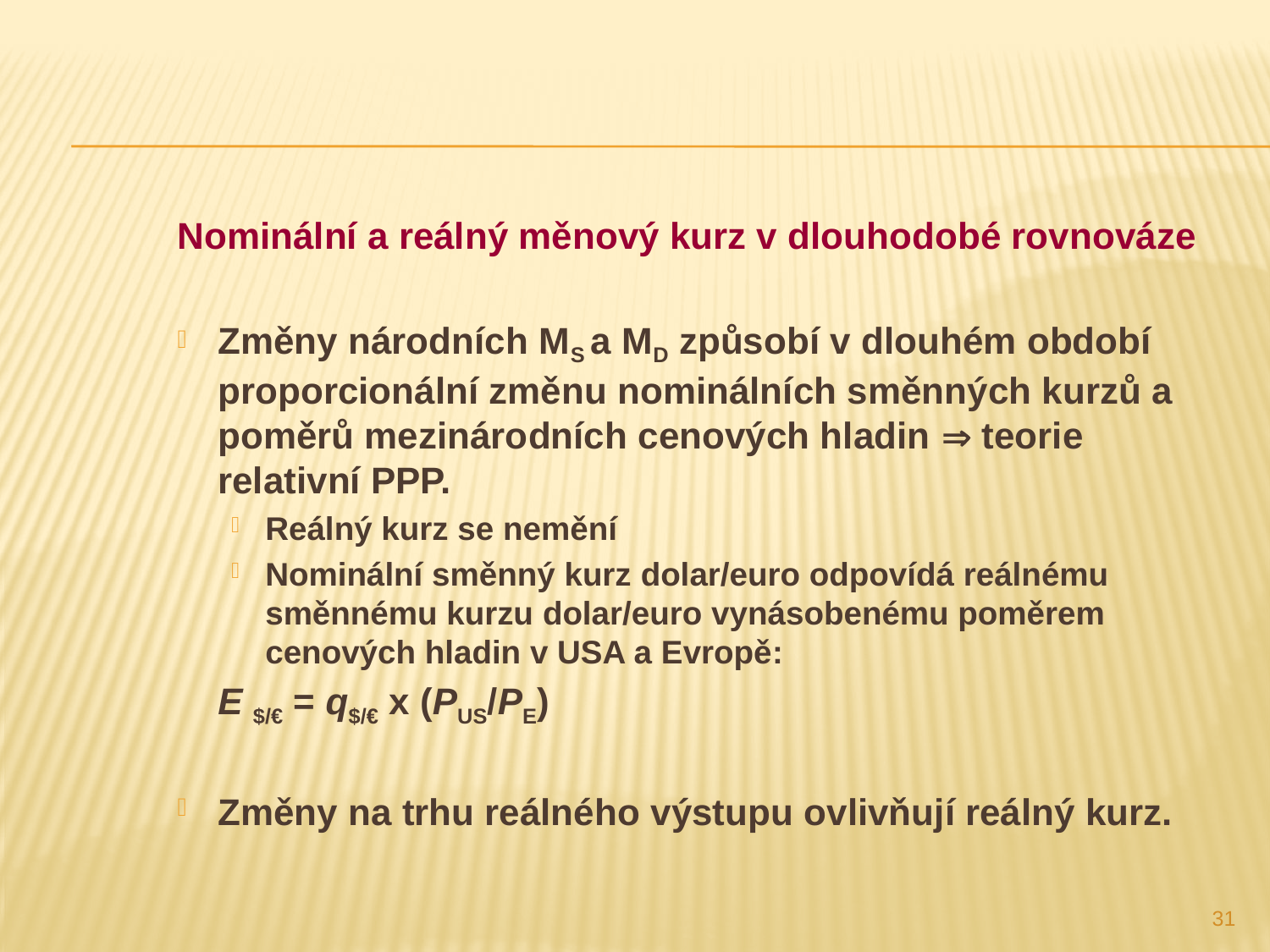

Nominální a reálný měnový kurz v dlouhodobé rovnováze

Změny národních MS a MD způsobí v dlouhém období proporcionální změnu nominálních směnných kurzů a poměrů mezinárodních cenových hladin ⇒ teorie relativní PPP.
Reálný kurz se nemění
Nominální směnný kurz dolar/euro odpovídá reálnému směnnému kurzu dolar/euro vynásobenému poměrem cenových hladin v USA a Evropě:
			E $/€ = q$/€ x (PUS/PE)

Změny na trhu reálného výstupu ovlivňují reálný kurz.
31